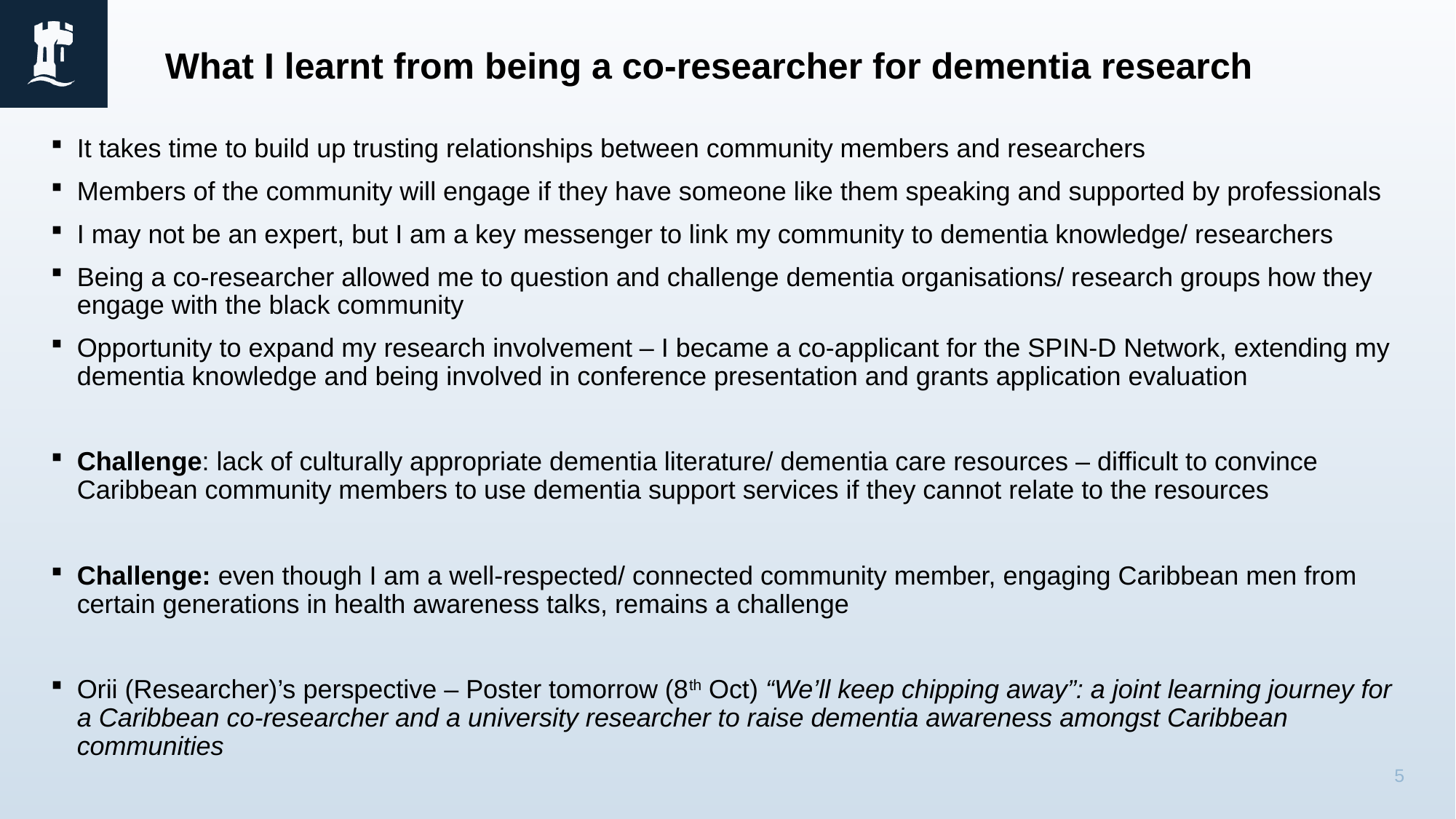

# What I learnt from being a co-researcher for dementia research
It takes time to build up trusting relationships between community members and researchers
Members of the community will engage if they have someone like them speaking and supported by professionals
I may not be an expert, but I am a key messenger to link my community to dementia knowledge/ researchers
Being a co-researcher allowed me to question and challenge dementia organisations/ research groups how they engage with the black community
Opportunity to expand my research involvement – I became a co-applicant for the SPIN-D Network, extending my dementia knowledge and being involved in conference presentation and grants application evaluation

Challenge: lack of culturally appropriate dementia literature/ dementia care resources – difficult to convince Caribbean community members to use dementia support services if they cannot relate to the resources

Challenge: even though I am a well-respected/ connected community member, engaging Caribbean men from certain generations in health awareness talks, remains a challenge

Orii (Researcher)’s perspective – Poster tomorrow (8th Oct) “We’ll keep chipping away”: a joint learning journey for a Caribbean co-researcher and a university researcher to raise dementia awareness amongst Caribbean communities

5